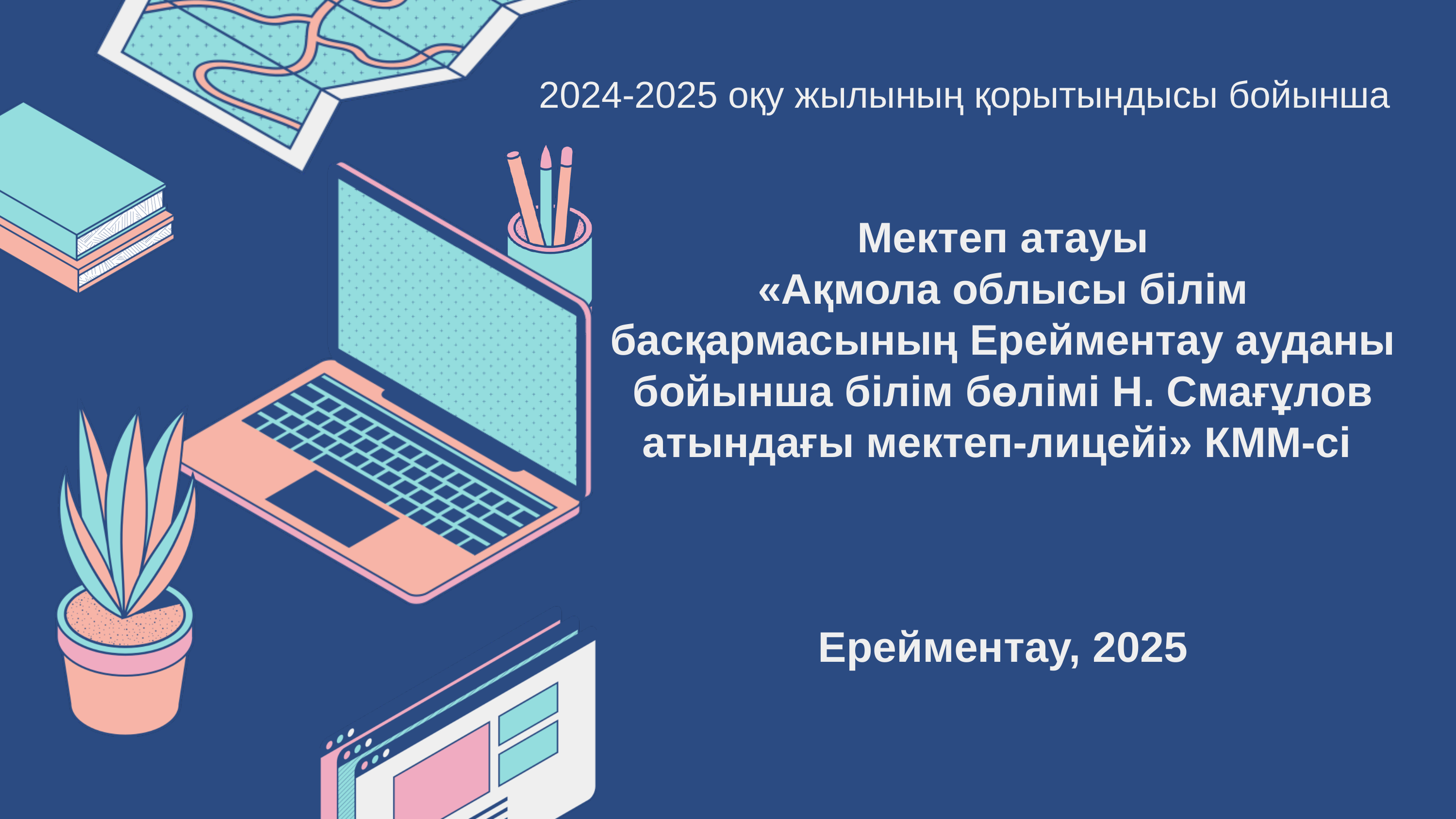

Краткое руководство об информации
Как технологии меняют образование

2024-2025 оқу жылының қорытындысы бойынша

Мектеп атауы
«Ақмола облысы білім басқармасының Ерейментау ауданы бойынша білім бөлімі Н. Смағұлов атындағы мектеп-лицейі» КММ-сі

Ерейментау, 2025